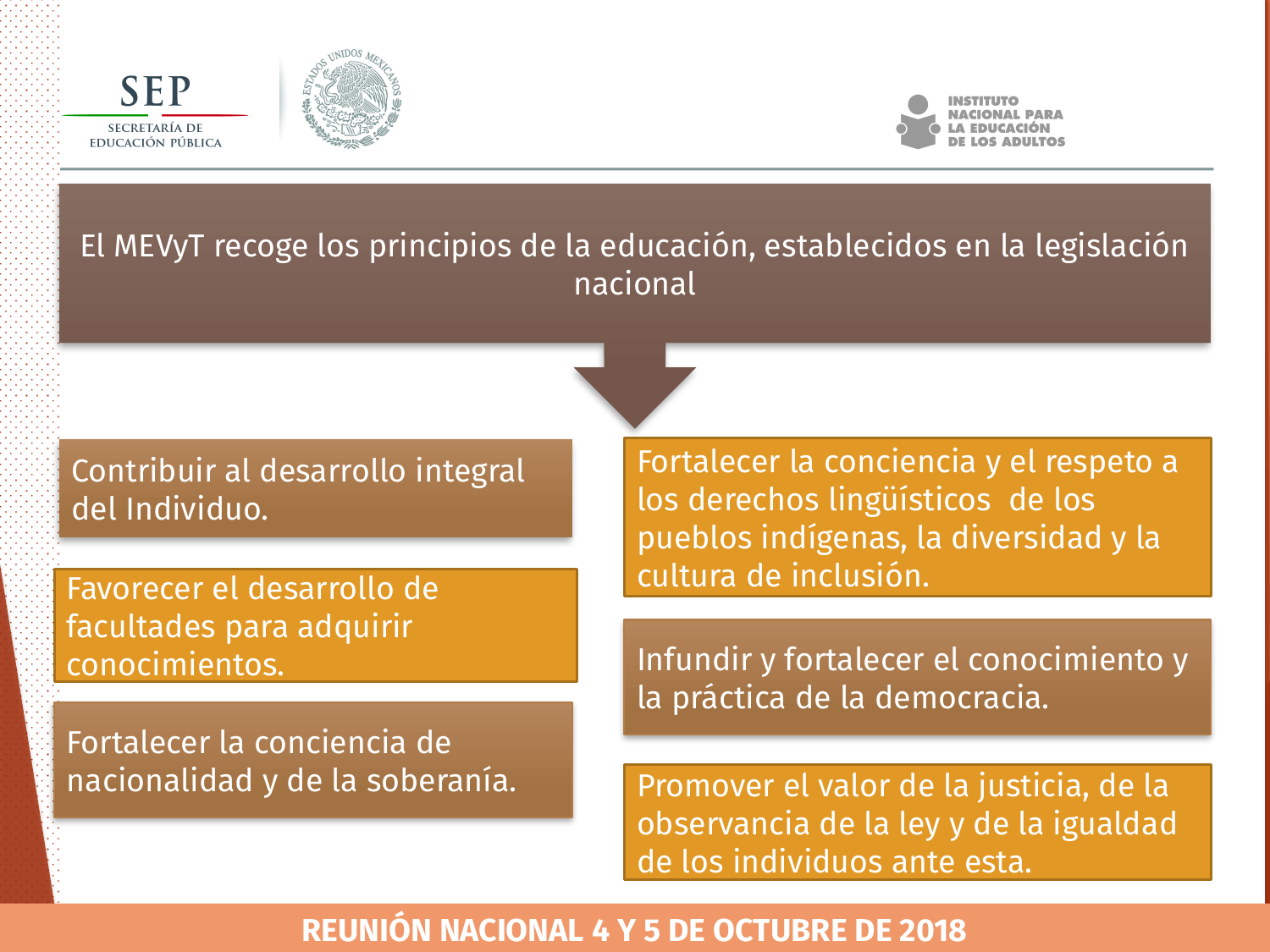

El MEVyT recoge los principios de la educación, establecidos en la legislación nacional
Fortalecer la conciencia y el respeto a los derechos lingüísticos  de los pueblos indígenas, la diversidad y la cultura de inclusión.
Contribuir al desarrollo integral del Individuo.
Favorecer el desarrollo de facultades para adquirir conocimientos.
Infundir y fortalecer el conocimiento y la práctica de la democracia.
Fortalecer la conciencia de nacionalidad y de la soberanía.
Promover el valor de la justicia, de la observancia de la ley y de la igualdad de los individuos ante esta.
REUNIÓN NACIONAL 4 Y 5 DE OCTUBRE DE 2018